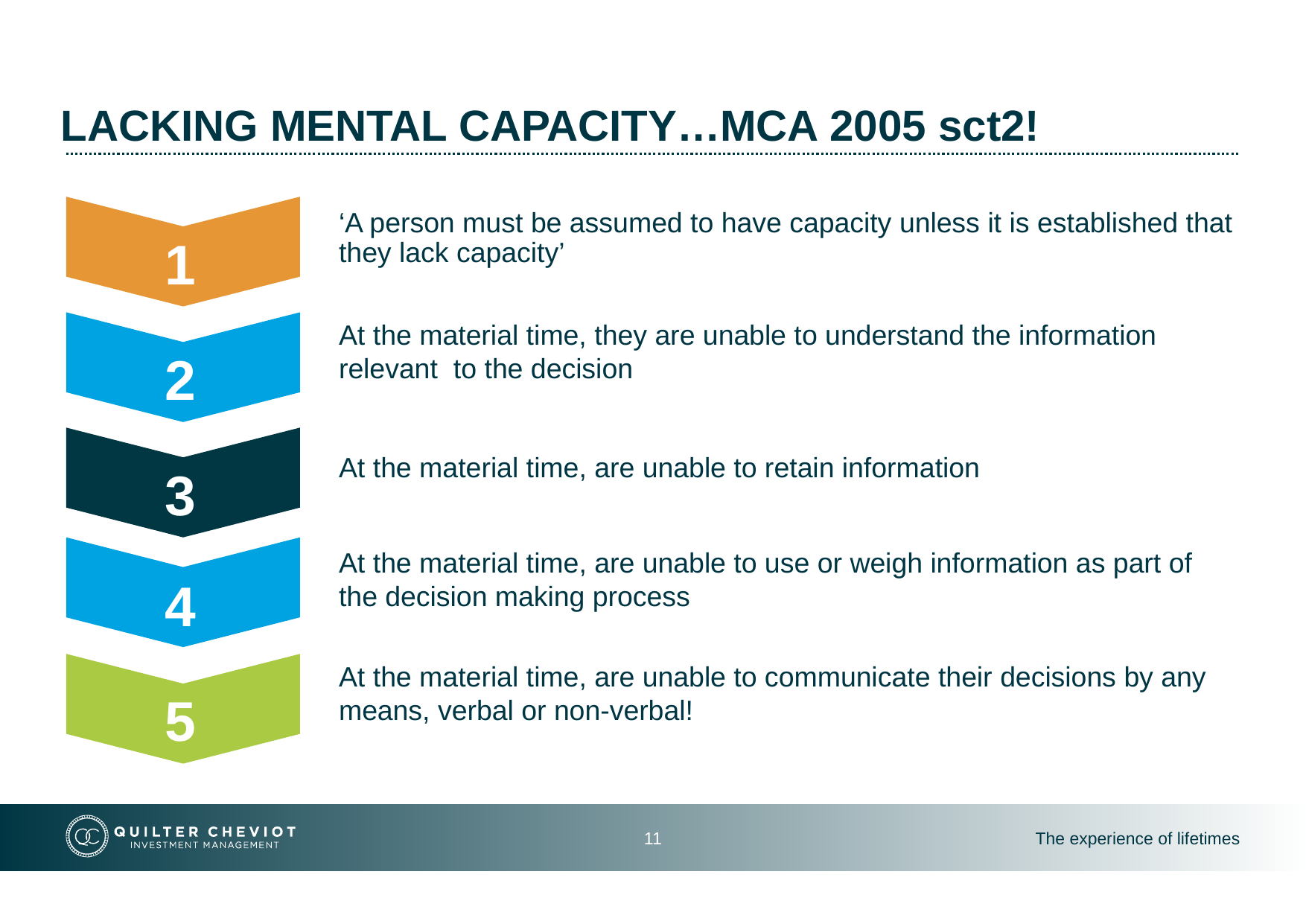

LACKING MENTAL CAPACITY…MCA 2005 sct2!

‘A person must be assumed to have capacity unless it is established that they lack capacity’
1

At the material time, they are unable to understand the information relevant  to the decision
2

At the material time, are unable to retain information
3

At the material time, are unable to use or weigh information as part of the decision making process
4

At the material time, are unable to communicate their decisions by any means, verbal or non-verbal!
5
11